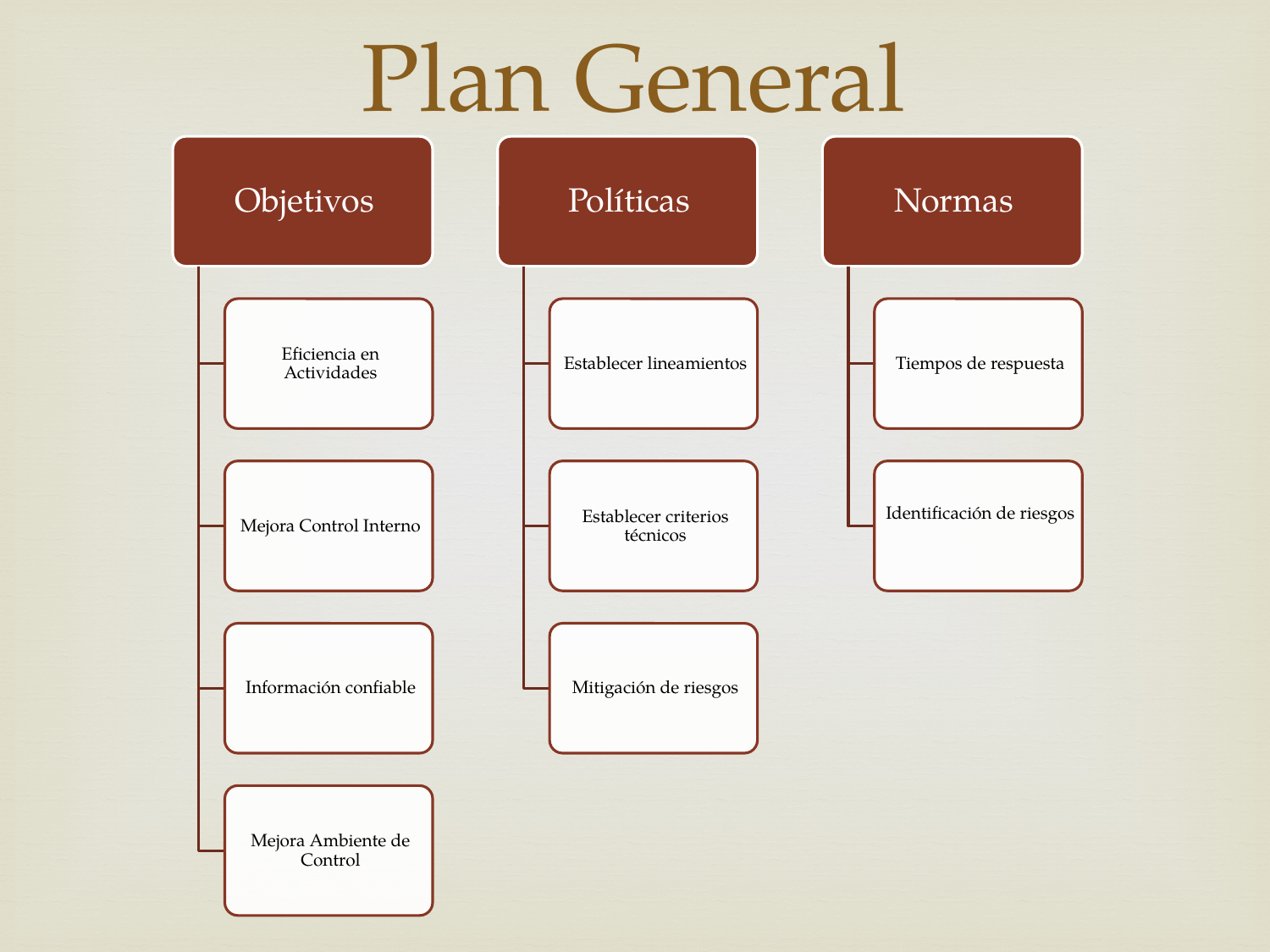

Plan General
Objetivos
Eficiencia en Actividades
Mejora Control Interno
Información confiable
Mejora Ambiente de Control
Políticas
Establecer lineamientos
Establecer criterios técnicos
Mitigación de riesgos
Normas
Tiempos de respuesta
Identificación de riesgos